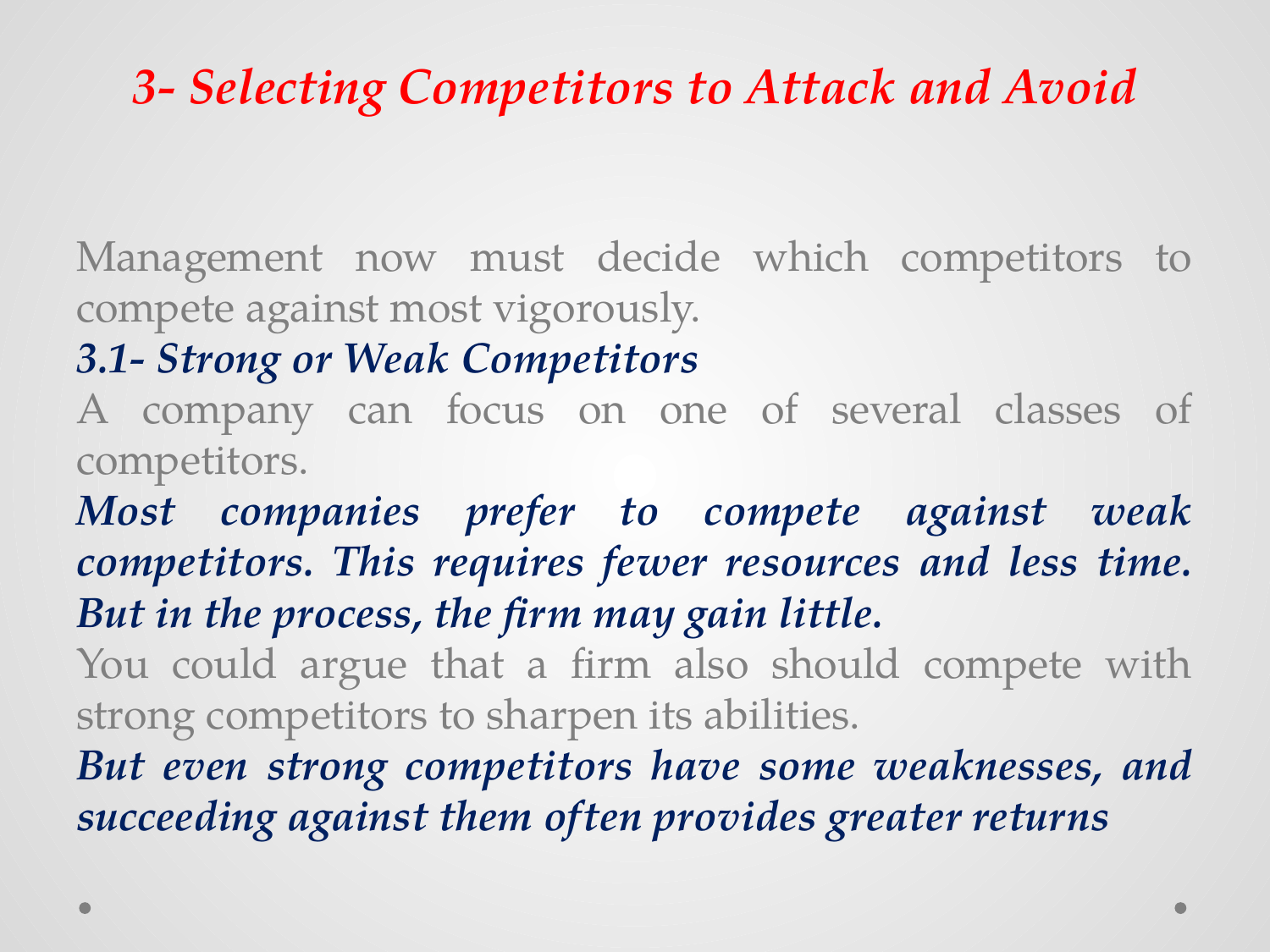

# 3- Selecting Competitors to Attack and Avoid
Management now must decide which competitors to compete against most vigorously.
3.1- Strong or Weak Competitors
A company can focus on one of several classes of competitors.
Most companies prefer to compete against weak competitors. This requires fewer resources and less time. But in the process, the firm may gain little.
You could argue that a firm also should compete with strong competitors to sharpen its abilities.
But even strong competitors have some weaknesses, and succeeding against them often provides greater returns